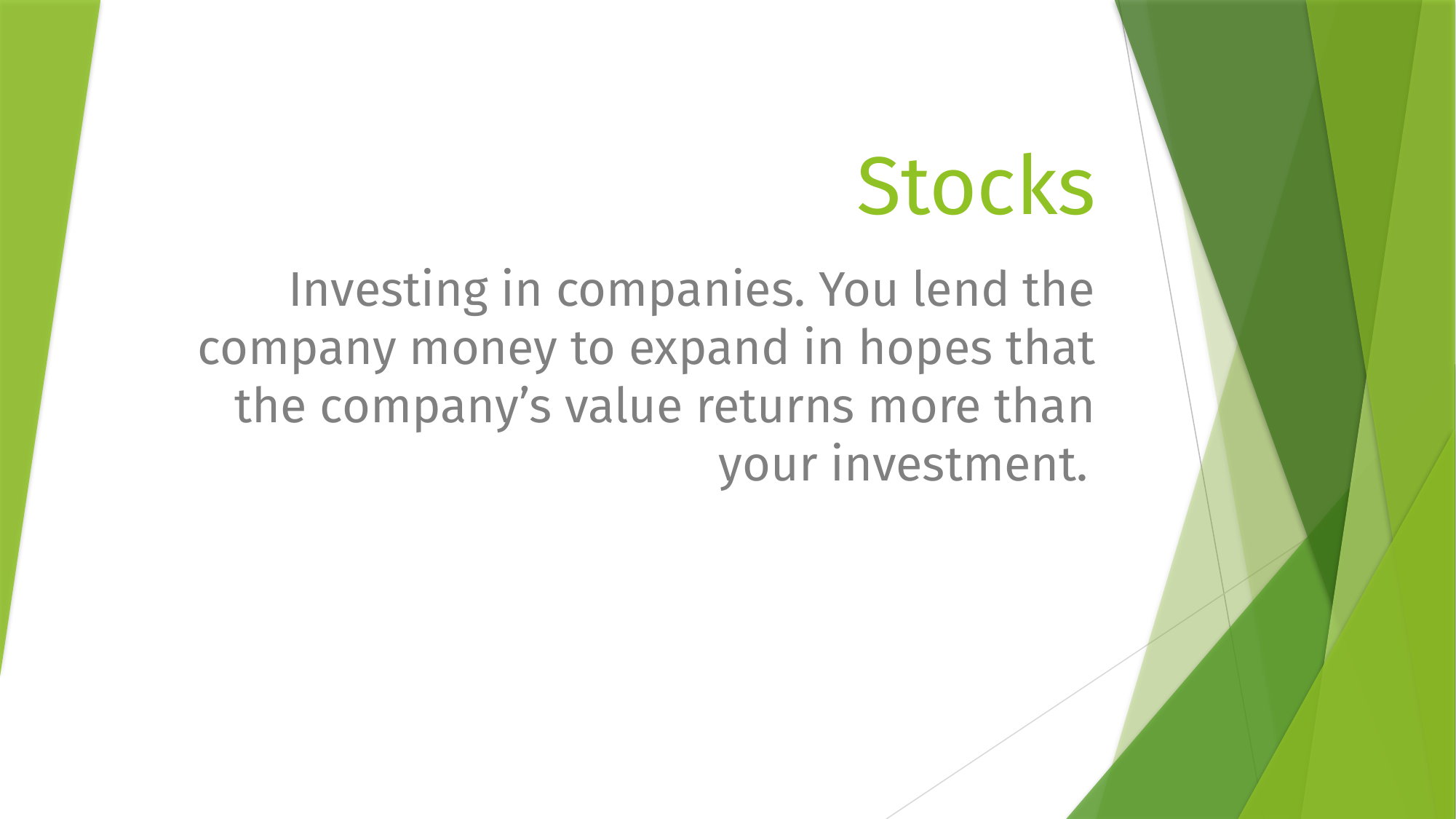

# Stocks
Investing in companies. You lend the company money to expand in hopes that the company’s value returns more than your investment.